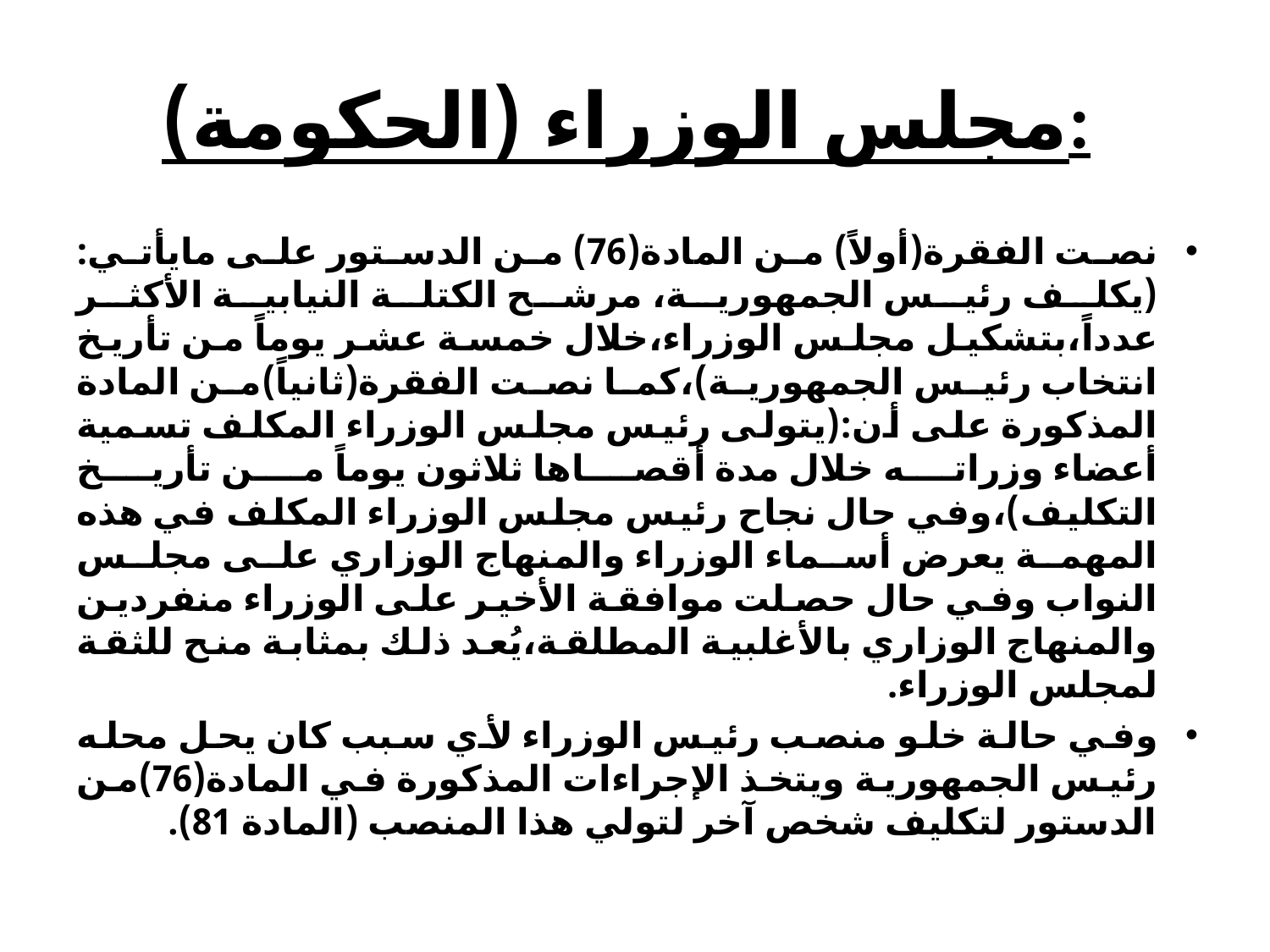

# مجلس الوزراء (الحكومة):
نصت الفقرة(أولاً) من المادة(76) من الدستور على مايأتي: (يكلف رئيس الجمهورية، مرشح الكتلة النيابية الأكثر عدداً،بتشكيل مجلس الوزراء،خلال خمسة عشر يوماً من تأريخ انتخاب رئيس الجمهورية)،كما نصت الفقرة(ثانياً)من المادة المذكورة على أن:(يتولى رئيس مجلس الوزراء المكلف تسمية أعضاء وزراته خلال مدة أقصاها ثلاثون يوماً من تأريخ التكليف)،وفي حال نجاح رئيس مجلس الوزراء المكلف في هذه المهمة يعرض أسماء الوزراء والمنهاج الوزاري على مجلس النواب وفي حال حصلت موافقة الأخير على الوزراء منفردين والمنهاج الوزاري بالأغلبية المطلقة،يُعد ذلك بمثابة منح للثقة لمجلس الوزراء.
وفي حالة خلو منصب رئيس الوزراء لأي سبب كان يحل محله رئيس الجمهورية ويتخذ الإجراءات المذكورة في المادة(76)من الدستور لتكليف شخص آخر لتولي هذا المنصب (المادة 81).